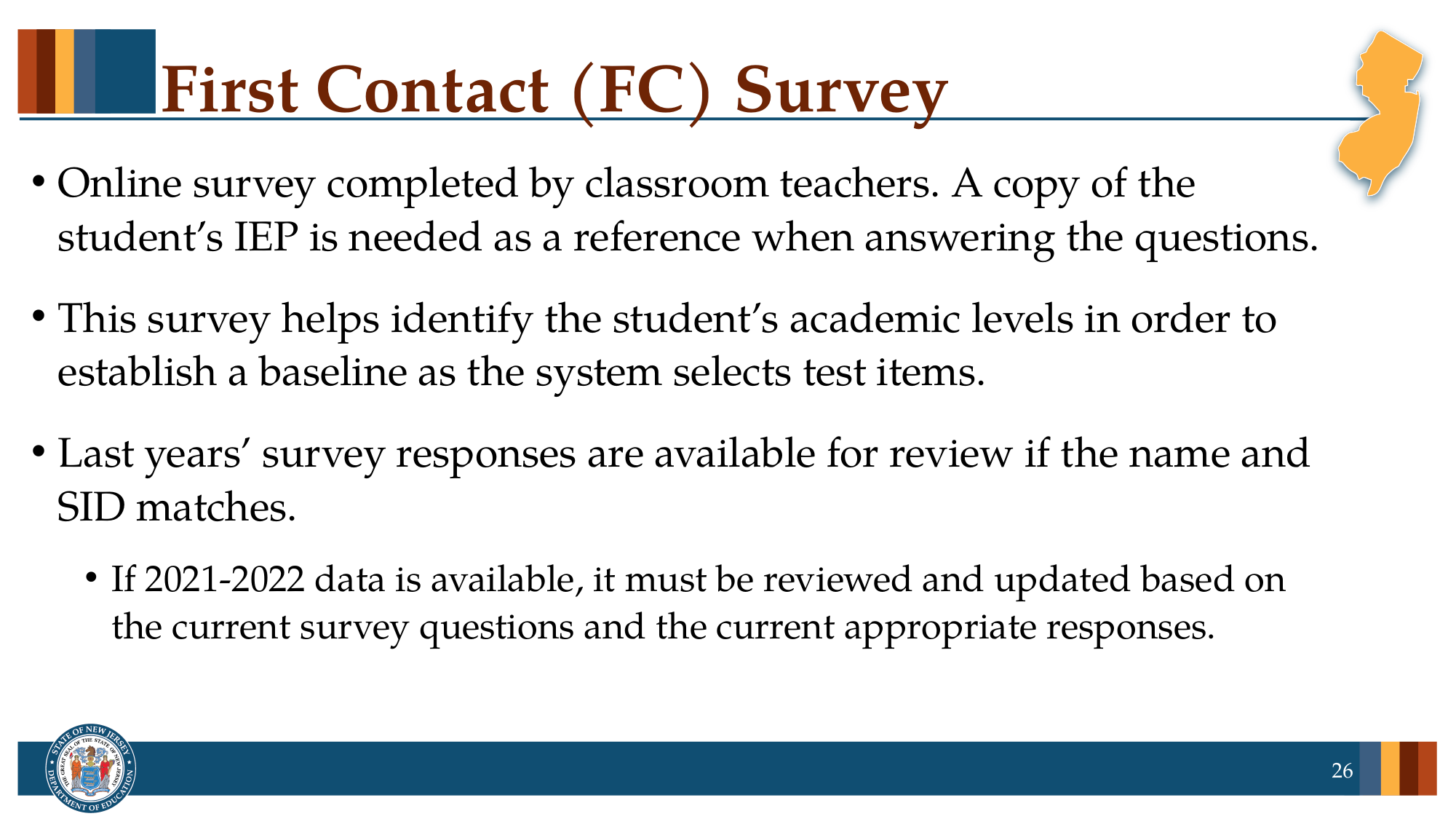

# First Contact (FC) Survey
Online survey completed by classroom teachers. A copy of the student’s IEP is needed as a reference when answering the questions.
This survey helps identify the student’s academic levels in order to establish a baseline as the system selects test items.
Last years’ survey responses are available for review if the name and SID matches.
If 2021-2022 data is available, it must be reviewed and updated based on the current survey questions and the current appropriate responses.
26